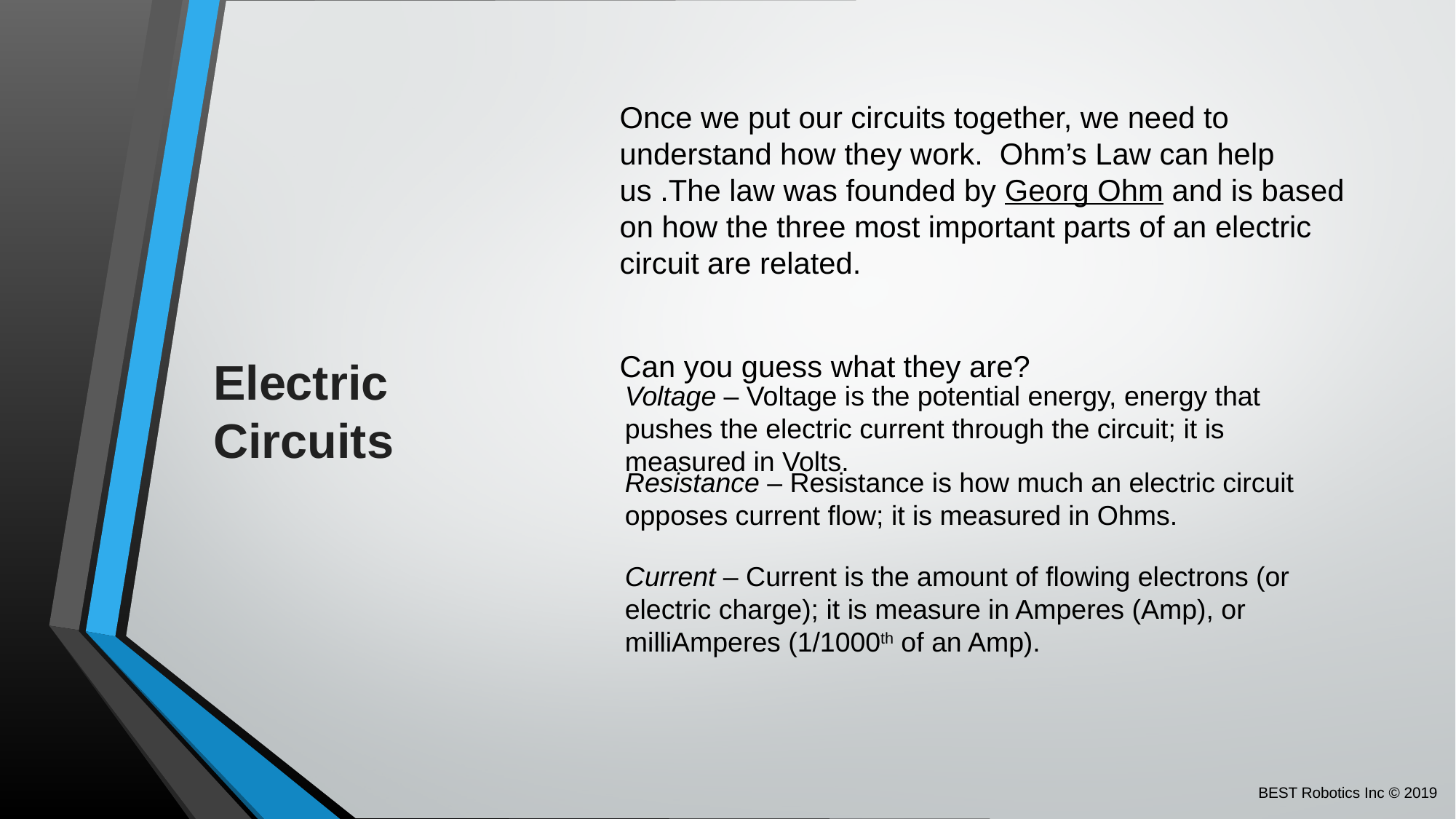

Once we put our circuits together, we need to understand how they work.  Ohm’s Law can help us .The law was founded by Georg Ohm and is based on how the three most important parts of an electric circuit are related.

Can you guess what they are?

# Electric Circuits
Voltage – Voltage is the potential energy, energy that pushes the electric current through the circuit; it is measured in Volts.
Resistance – Resistance is how much an electric circuit opposes current flow; it is measured in Ohms.
Current – Current is the amount of flowing electrons (or electric charge); it is measure in Amperes (Amp), or milliAmperes (1/1000th of an Amp).
BEST Robotics Inc © 2019